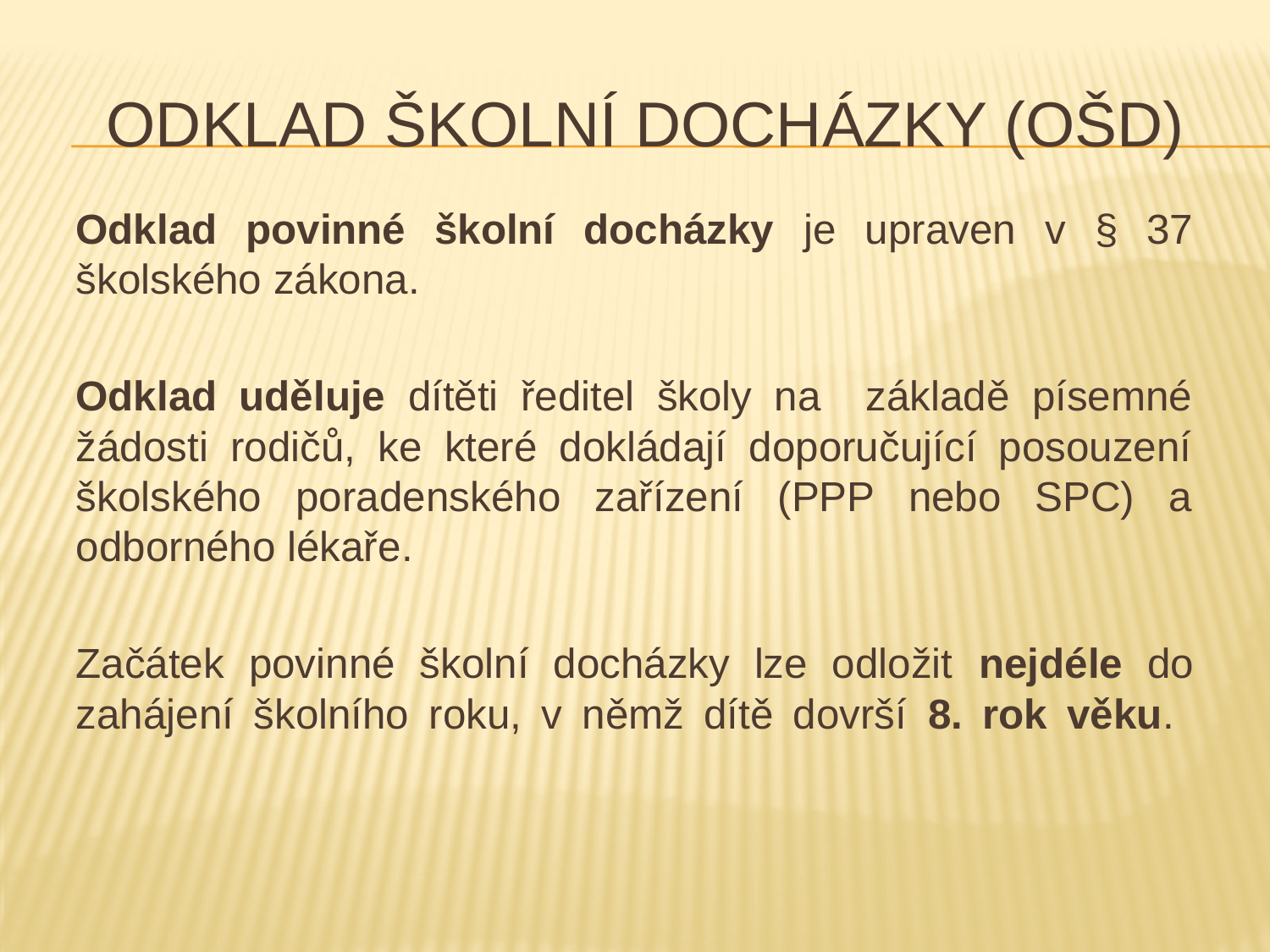

# Odklad školní docházky (OŠD)
Odklad povinné školní docházky je upraven v § 37 školského zákona.

Odklad uděluje dítěti ředitel školy na  základě písemné žádosti rodičů, ke které dokládají doporučující posouzení školského poradenského zařízení (PPP nebo SPC) a odborného lékaře.

Začátek povinné školní docházky lze odložit nejdéle do zahájení školního roku, v němž dítě dovrší 8. rok věku.